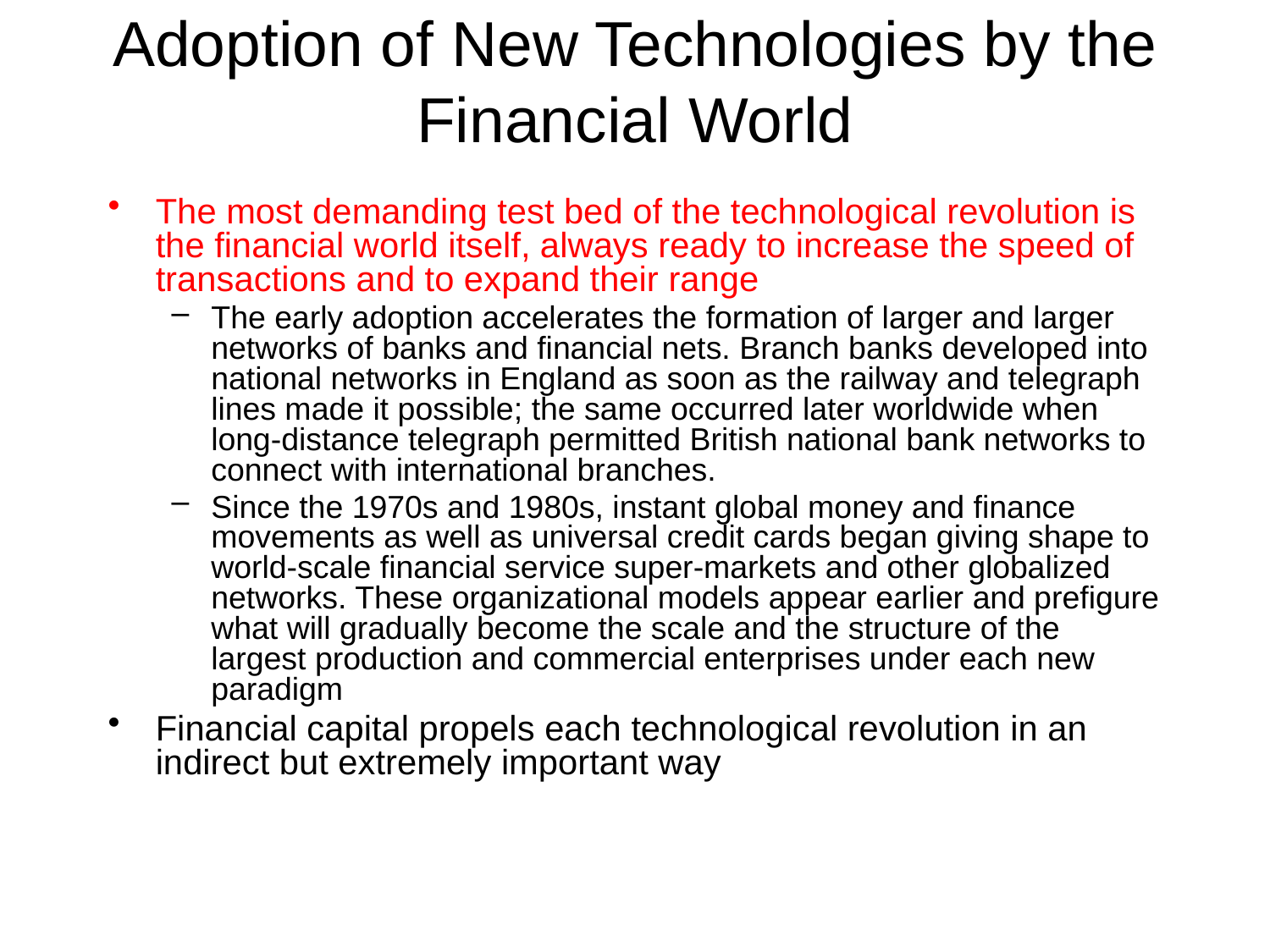

# Adoption of New Technologies by the Financial World
The most demanding test bed of the technological revolution is the financial world itself, always ready to increase the speed of transactions and to expand their range
The early adoption accelerates the formation of larger and larger networks of banks and financial nets. Branch banks developed into national networks in England as soon as the railway and telegraph lines made it possible; the same occurred later worldwide when long-distance telegraph permitted British national bank networks to connect with international branches.
Since the 1970s and 1980s, instant global money and finance movements as well as universal credit cards began giving shape to world-scale financial service super-markets and other globalized networks. These organizational models appear earlier and prefigure what will gradually become the scale and the structure of the largest production and commercial enterprises under each new paradigm
Financial capital propels each technological revolution in an indirect but extremely important way